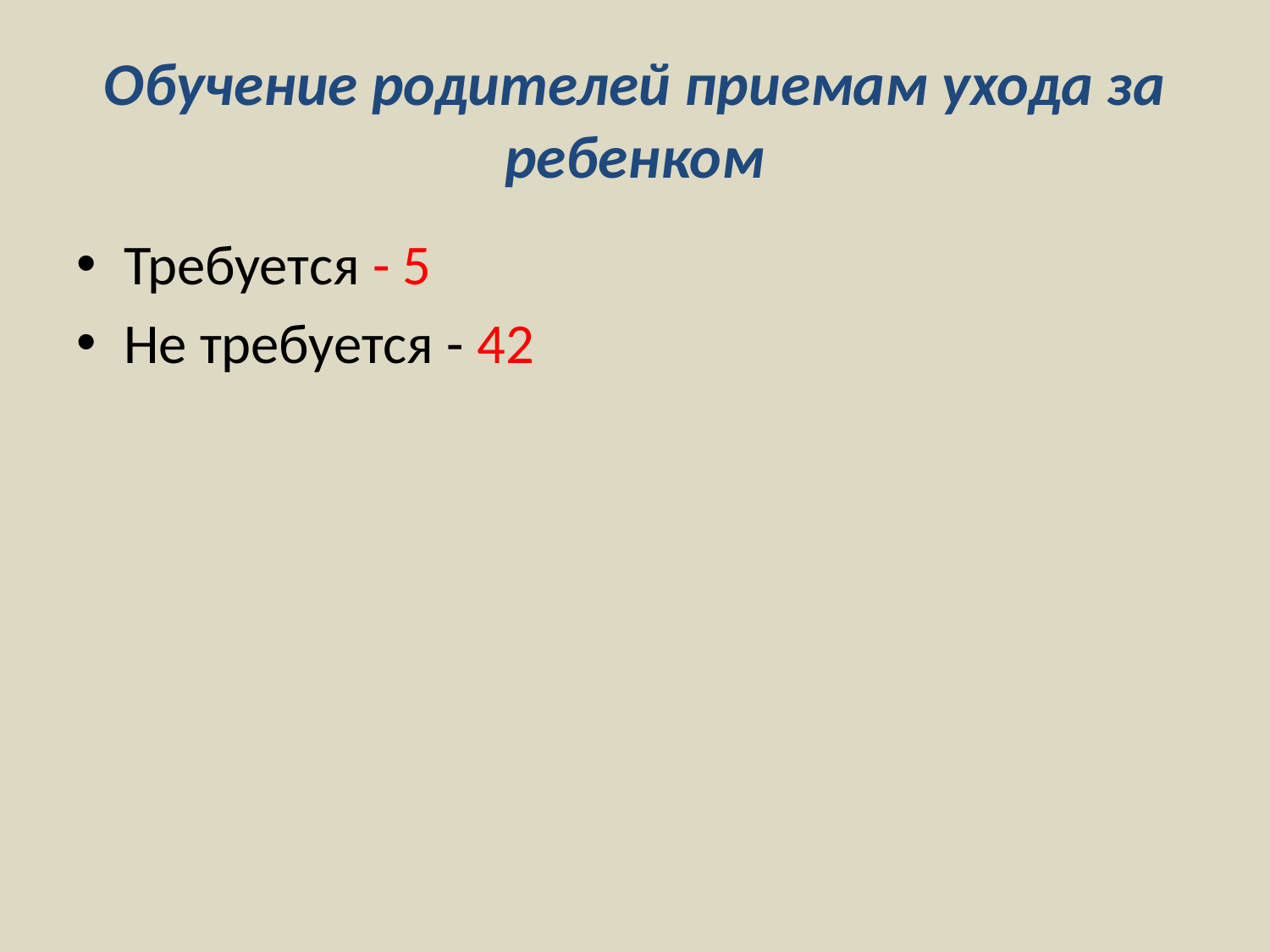

# Обучение родителей приемам ухода за ребенком
Требуется - 5
Не требуется - 42